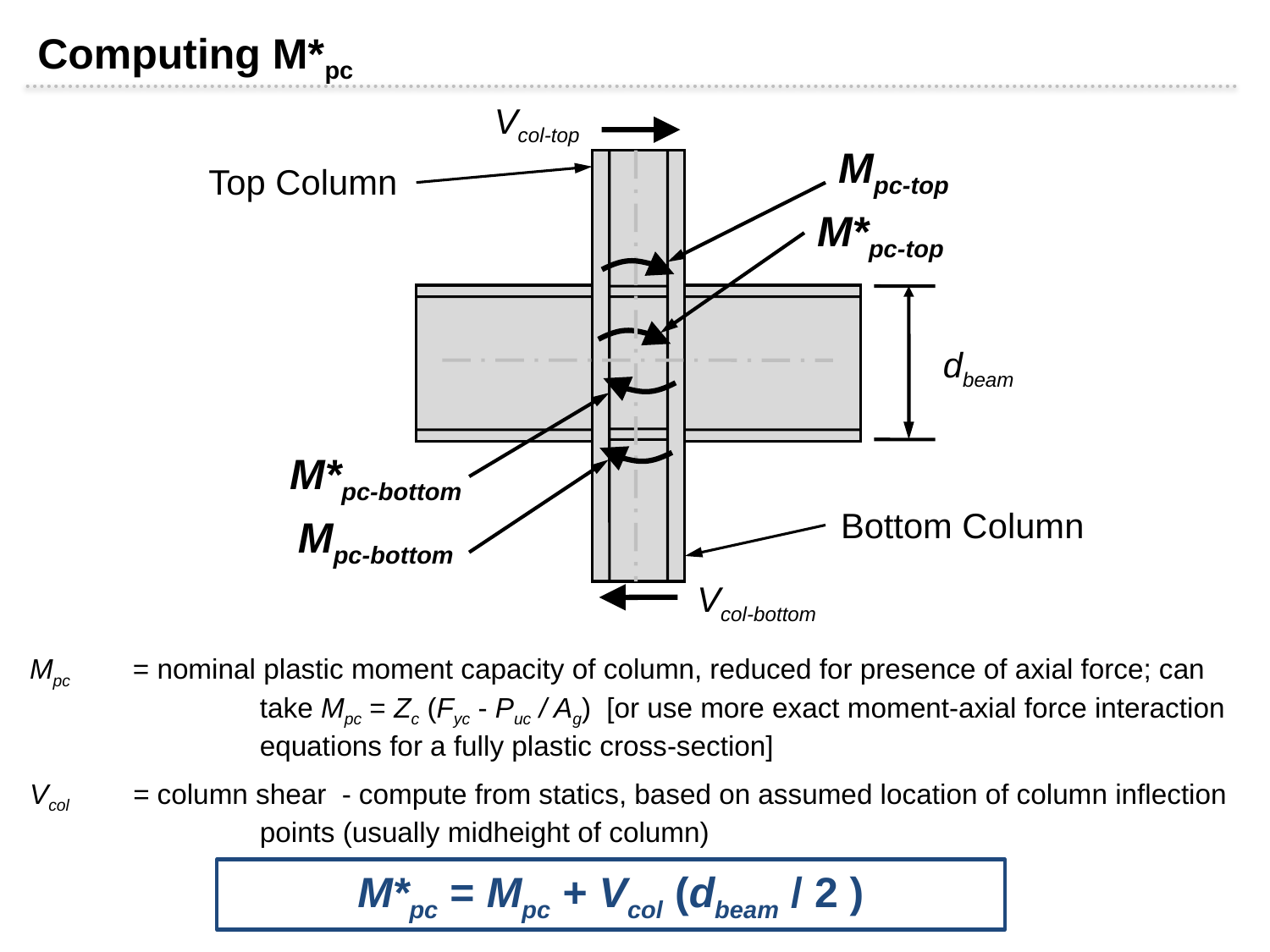

Computing M*pc
Vcol-top

Mpc-top

Top Column

M*pc-top

dbeam

M*pc-bottom

Bottom Column
Mpc-bottom

Vcol-bottom

Mpc 	= nominal plastic moment capacity of column, reduced for presence of axial force; can 	take Mpc = Zc (Fyc - Puc / Ag)  [or use more exact moment-axial force interaction 	equations for a fully plastic cross-section]
Vcol 	= column shear  - compute from statics, based on assumed location of column inflection 	points (usually midheight of column)
M*pc = Mpc + Vcol (dbeam / 2 )